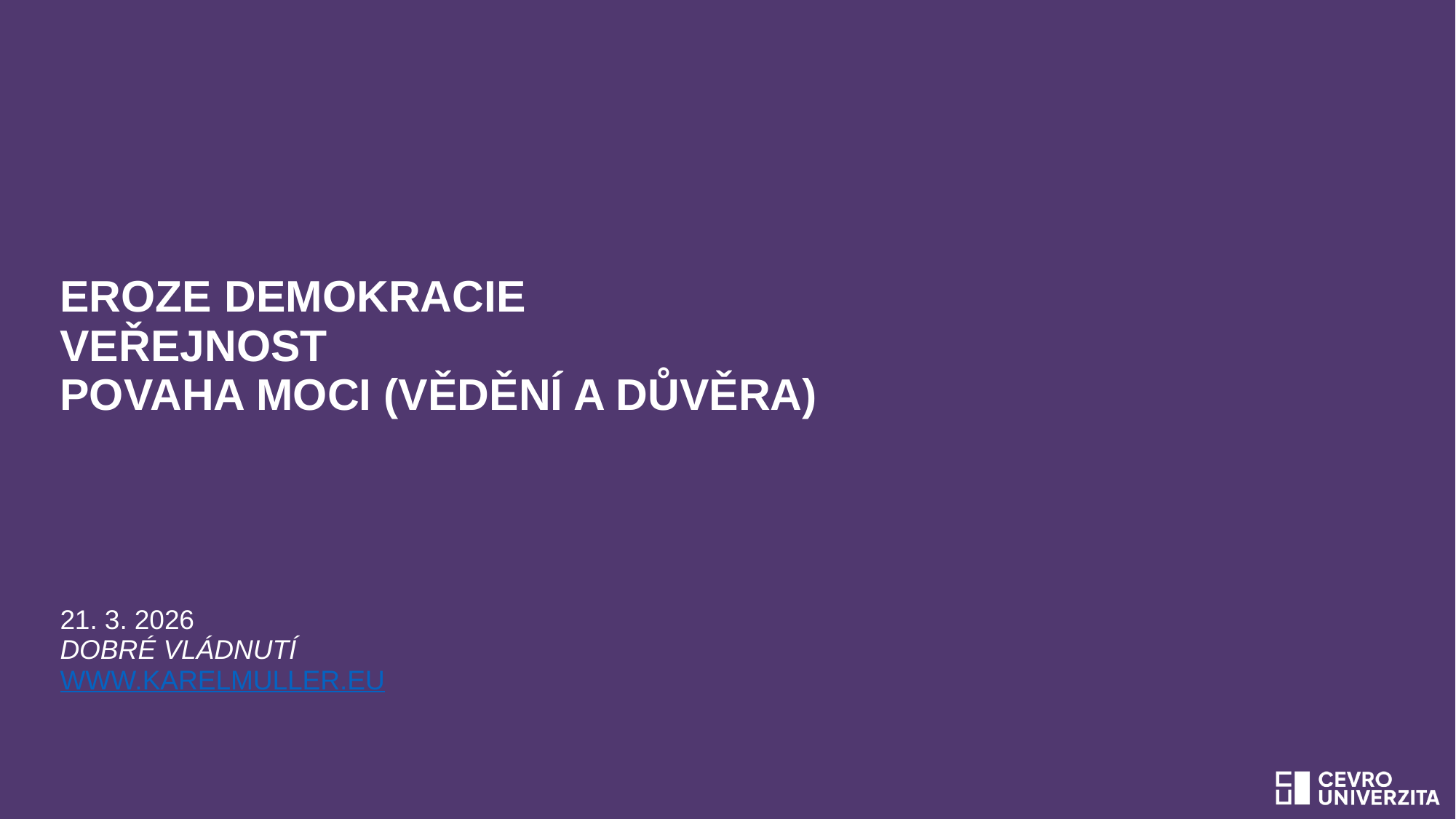

# Eroze demokracie veřejnost povaha moci (vědění a důvěra) 21. 3. 2026 dobré vládnutí www.karelmuller.eu